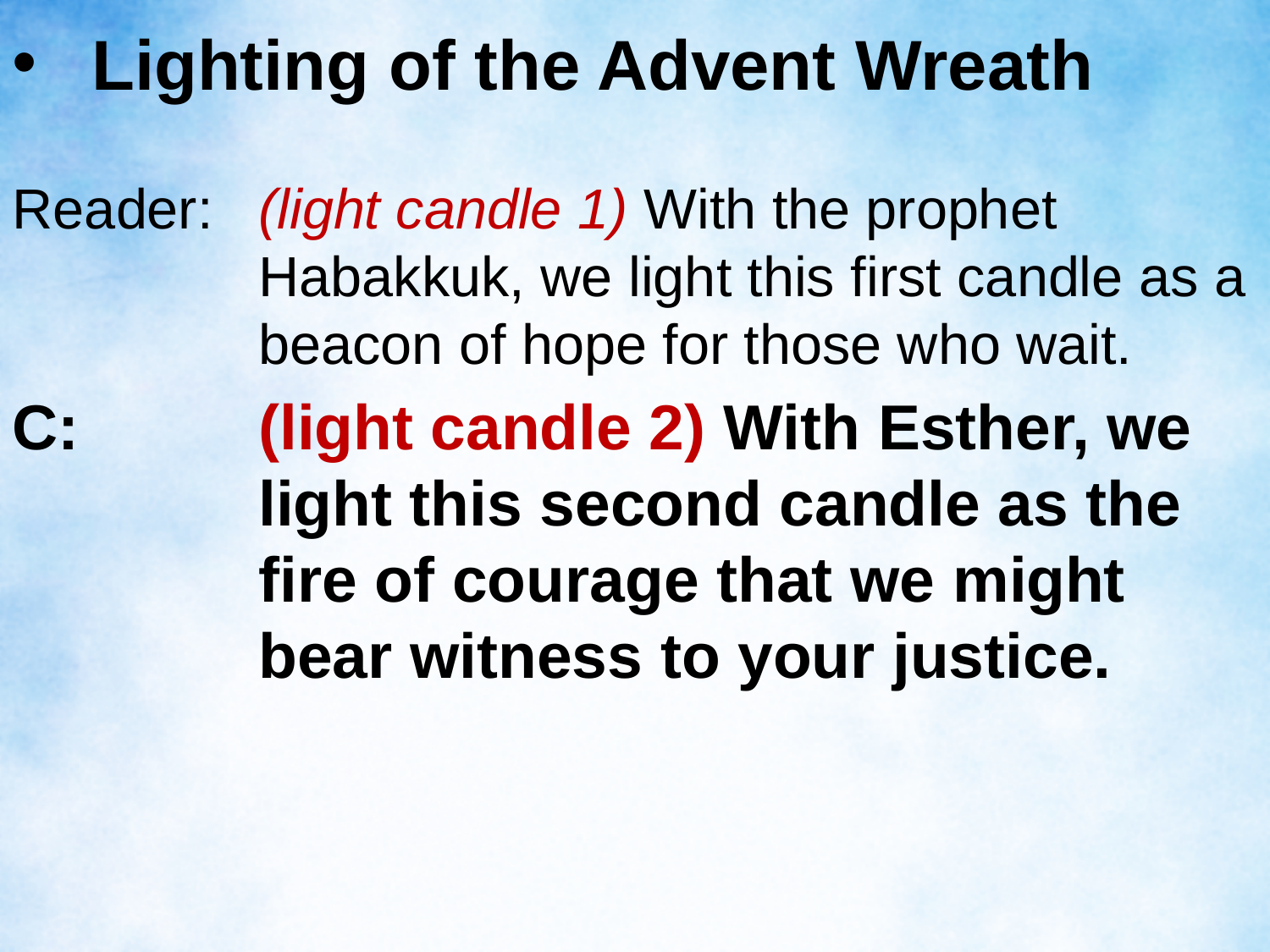

Lighting of the Advent Wreath
Reader:	(light candle 1) With the prophet Habakkuk, we light this first candle as a beacon of hope for those who wait.
C:	(light candle 2) With Esther, we light this second candle as the fire of courage that we might bear witness to your justice.